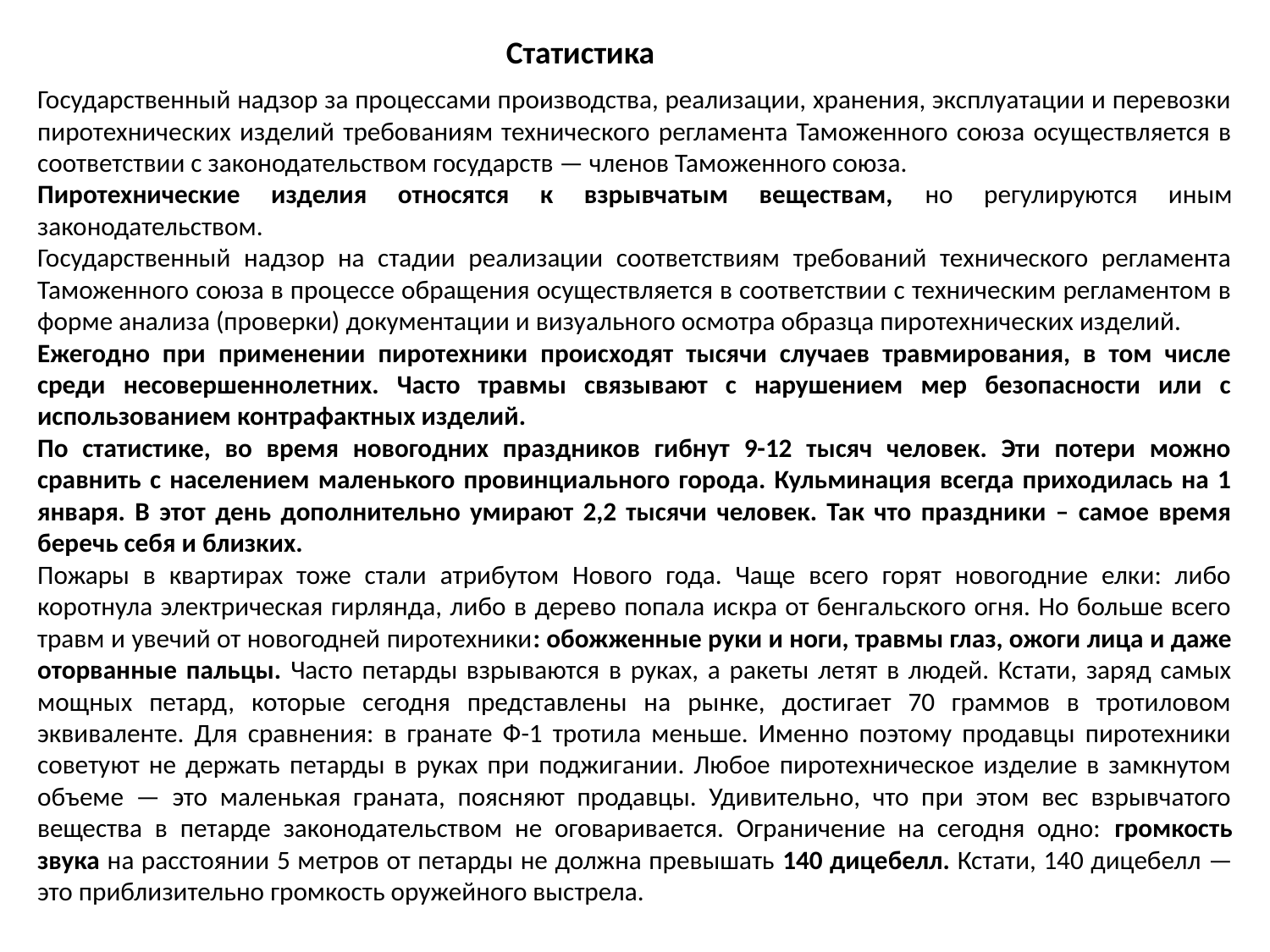

Статистика
Государственный надзор за процессами производства, реализации, хранения, эксплуатации и перевозки пиротехнических изделий требованиям технического регламента Таможенного союза осуществляется в соответствии с законодательством государств — членов Таможенного союза.
Пиротехнические изделия относятся к взрывчатым веществам, но регулируются иным законодательством.
Государственный надзор на стадии реализации соответствиям требований технического регламента Таможенного союза в процессе обращения осуществляется в соответствии с техническим регламентом в форме анализа (проверки) документации и визуального осмотра образца пиротехнических изделий.
Ежегодно при применении пиротехники происходят тысячи случаев травмирования, в том числе среди несовершеннолетних. Часто травмы связывают с нарушением мер безопасности или с использованием контрафактных изделий.
По статистике, во время новогодних праздников гибнут 9-12 тысяч человек. Эти потери можно сравнить с населением маленького провинциального города. Кульминация всегда приходилась на 1 января. В этот день дополнительно умирают 2,2 тысячи человек. Так что праздники – самое время беречь себя и близких.
Пожары в квартирах тоже стали атрибутом Нового года. Чаще всего горят новогодние елки: либо коротнула электрическая гирлянда, либо в дерево попала искра от бенгальского огня. Но больше всего травм и увечий от новогодней пиротехники: обожженные руки и ноги, травмы глаз, ожоги лица и даже оторванные пальцы. Часто петарды взрываются в руках, а ракеты летят в людей. Кстати, заряд самых мощных петард, которые сегодня представлены на рынке, достигает 70 граммов в тротиловом эквиваленте. Для сравнения: в гранате Ф-1 тротила меньше. Именно поэтому продавцы пиротехники советуют не держать петарды в руках при поджигании. Любое пиротехническое изделие в замкнутом объеме — это маленькая граната, поясняют продавцы. Удивительно, что при этом вес взрывчатого вещества в петарде законодательством не оговаривается. Ограничение на сегодня одно: громкость звука на расстоянии 5 метров от петарды не должна превышать 140 дицебелл. Кстати, 140 дицебелл — это приблизительно громкость оружейного выстрела.